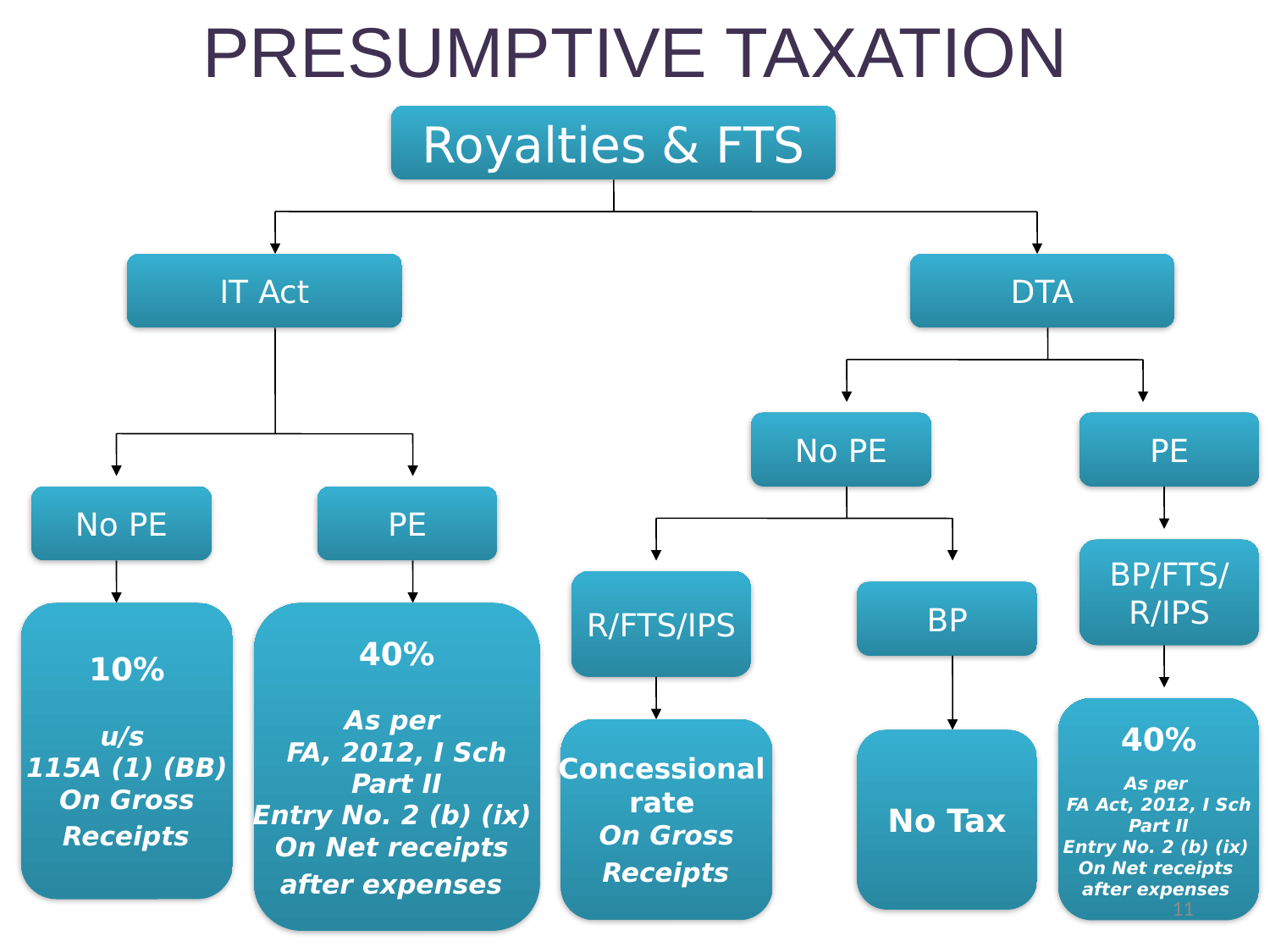

PRESUMPTIVE TAXATION
Royalties & FTS

IT Act
DTA

No PE
PE

No PE
PE

BP/FTS/
R/IPS

R/FTS/IPS
BP
10%

u/s
115A (1) (BB)
On Gross
 Receipts
40%

As per
FA, 2012, I Sch
Part II
Entry No. 2 (b) (ix)
On Net receipts
after expenses

40%

As per
FA Act, 2012, I Sch
Part II
Entry No. 2 (b) (ix)
On Net receipts
after expenses
Concessional
rate
On Gross
 Receipts
No Tax
11